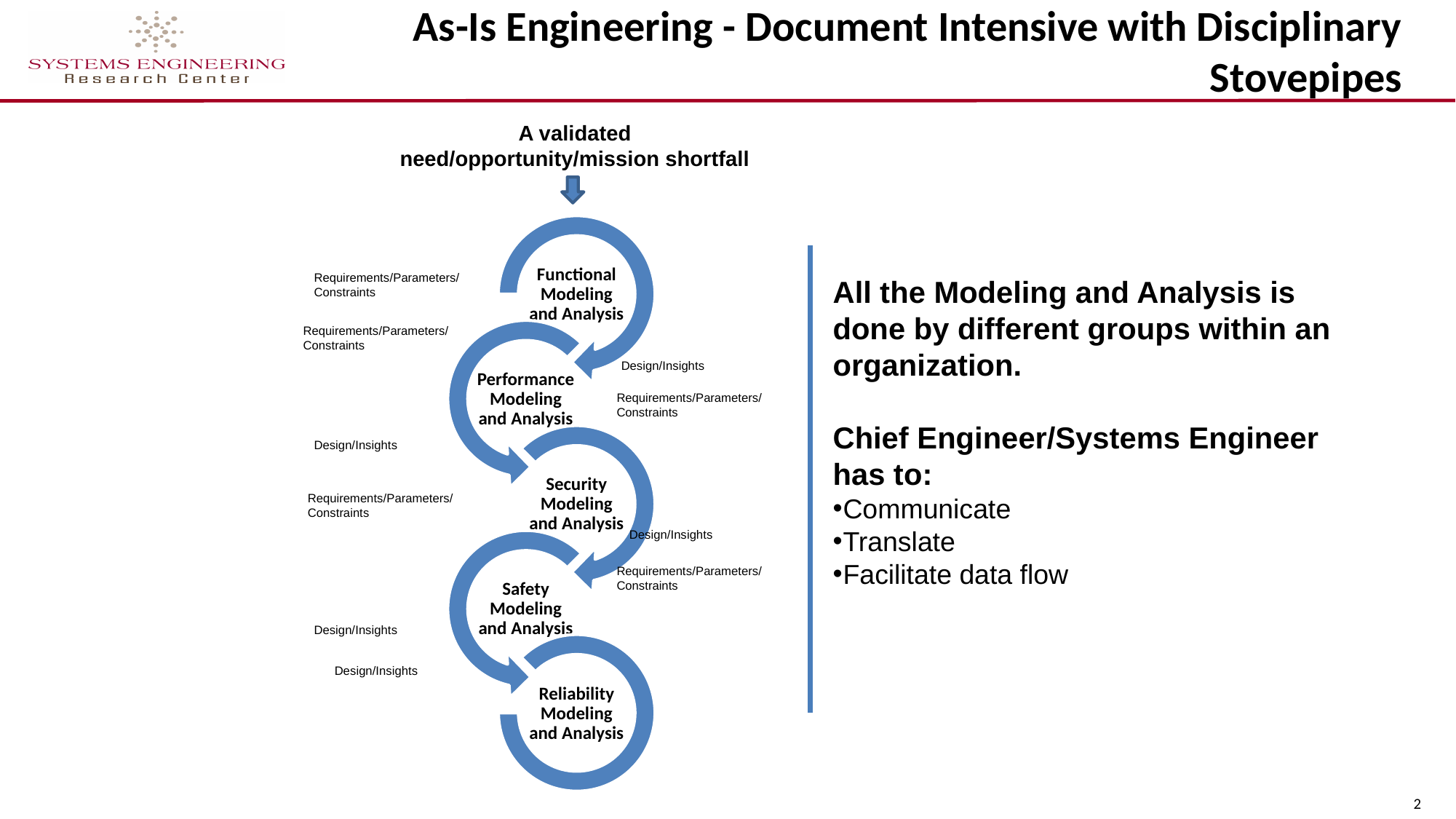

# As-Is Engineering - Document Intensive with Disciplinary Stovepipes
A validated need/opportunity/mission shortfall

Functional Modeling and Analysis
Performance Modeling and Analysis
Security Modeling and Analysis
Safety Modeling and Analysis
Reliability Modeling and Analysis
Requirements/Parameters/Constraints
All the Modeling and Analysis is done by different groups within an organization.

Chief Engineer/Systems Engineer has to:
Communicate
Translate
Facilitate data flow

Requirements/Parameters/
Constraints
Design/Insights
Requirements/Parameters/Constraints
Design/Insights
Requirements/Parameters/Constraints
Design/Insights
Requirements/Parameters/Constraints
Design/Insights
Design/Insights